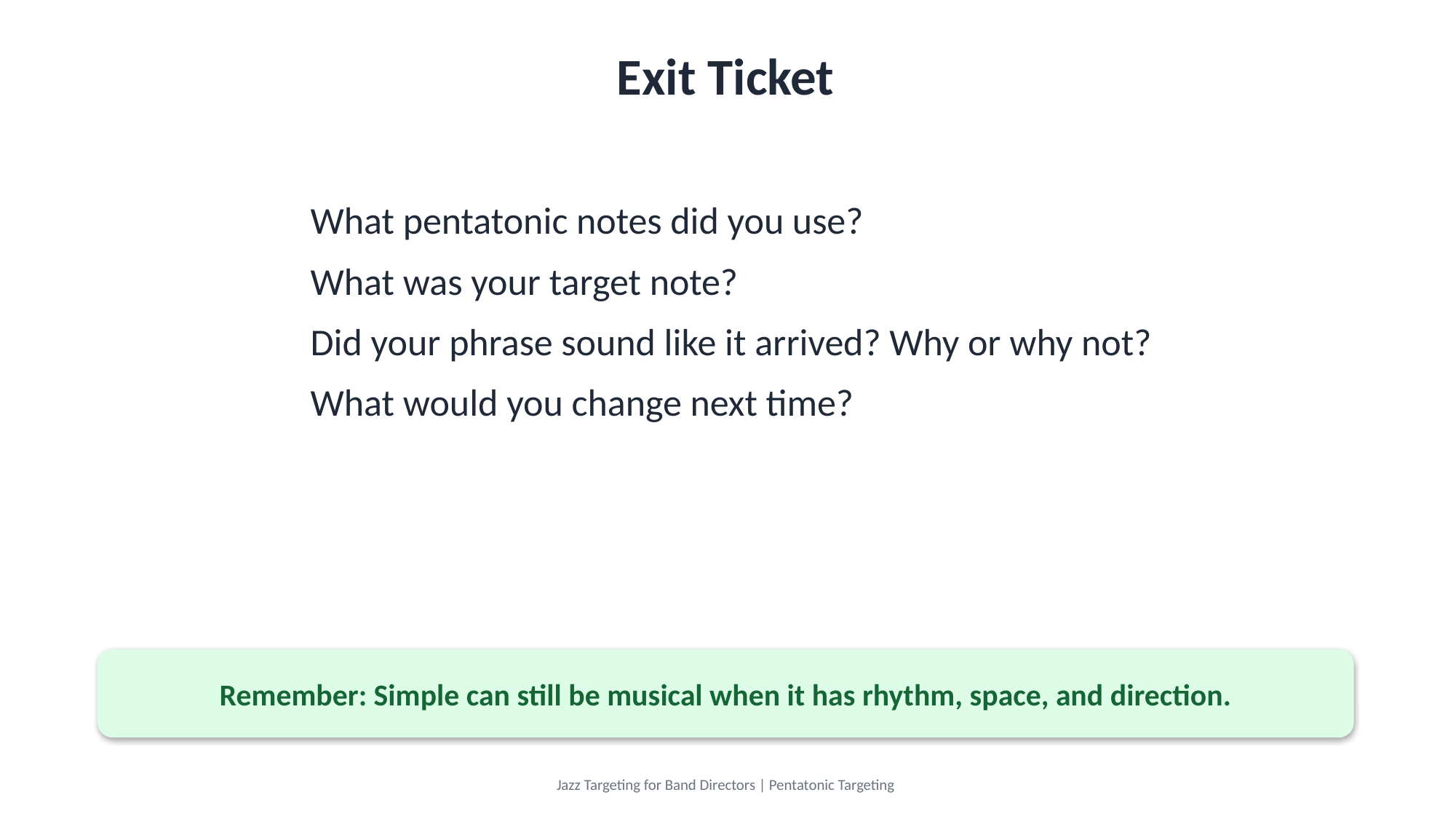

Exit Ticket
What pentatonic notes did you use?
What was your target note?
Did your phrase sound like it arrived? Why or why not?
What would you change next time?
Remember: Simple can still be musical when it has rhythm, space, and direction.
Jazz Targeting for Band Directors | Pentatonic Targeting